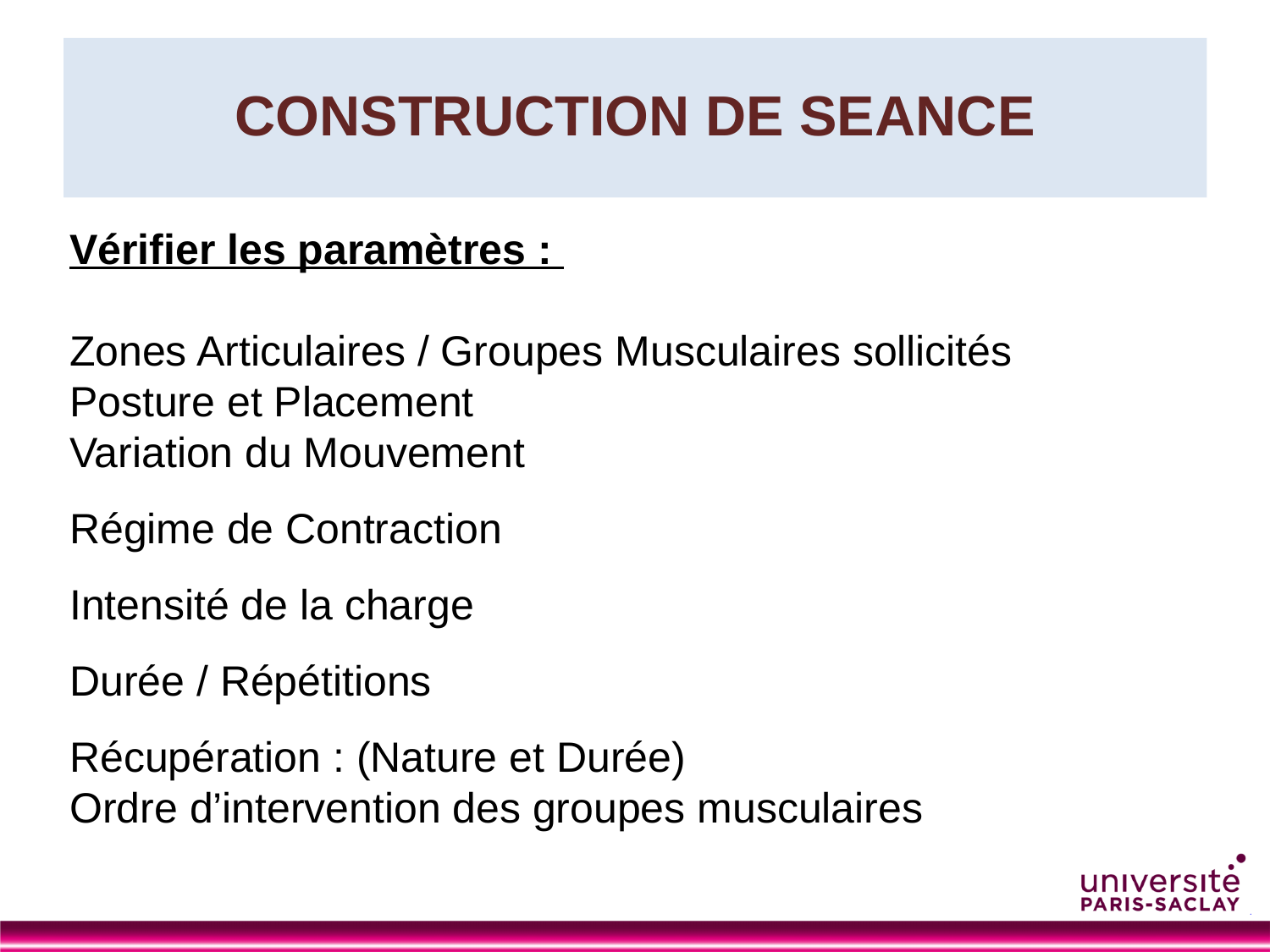

# CONSTRUCTION DE SEANCE
Vérifier les paramètres :

Zones Articulaires / Groupes Musculaires sollicités
Posture et Placement
Variation du Mouvement

Régime de Contraction

Intensité de la charge

Durée / Répétitions

Récupération : (Nature et Durée)
Ordre d’intervention des groupes musculaires